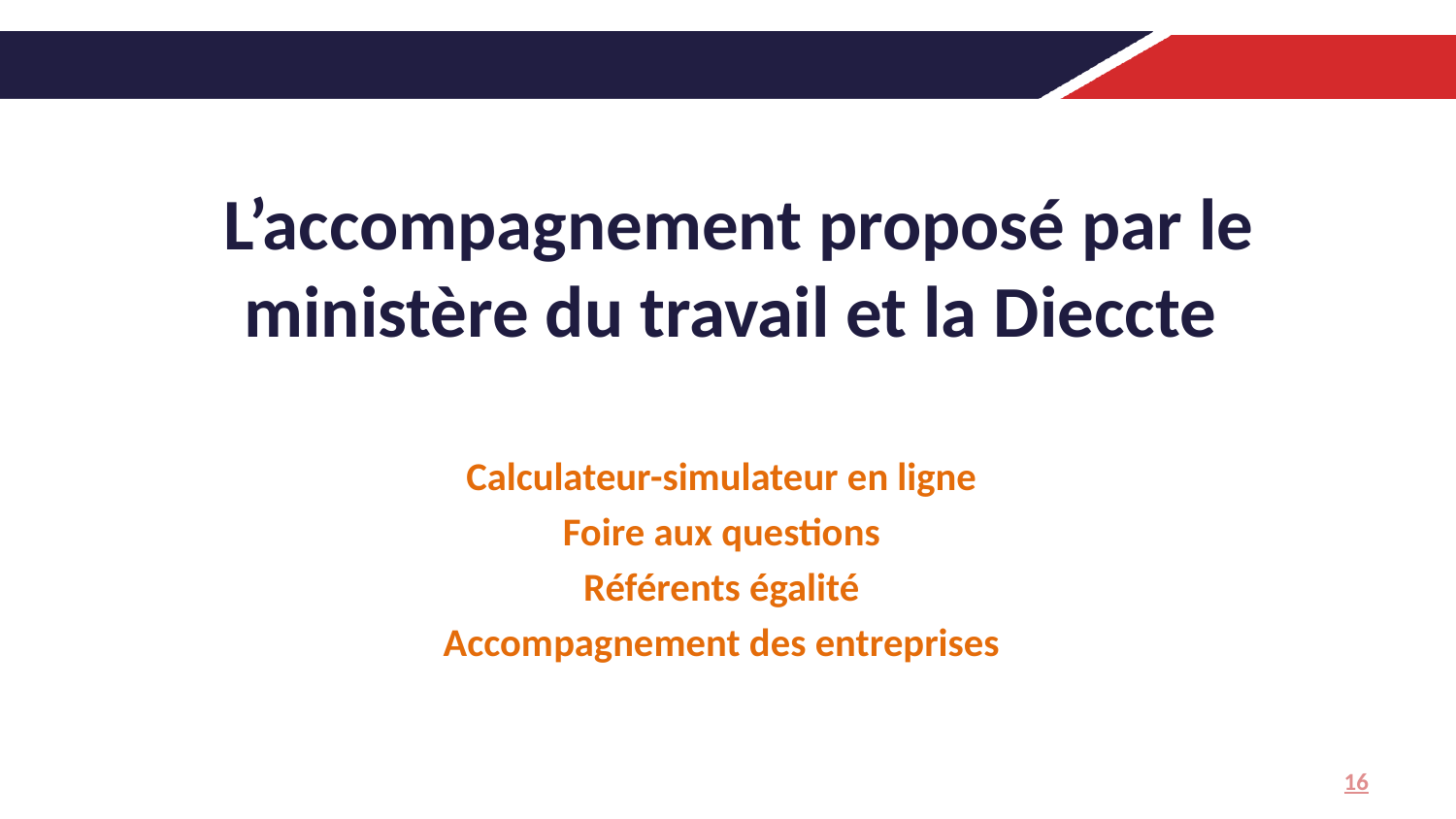

# L’accompagnement proposé par le ministère du travail et la Dieccte
Calculateur-simulateur en ligne
Foire aux questions
Référents égalité
Accompagnement des entreprises

16